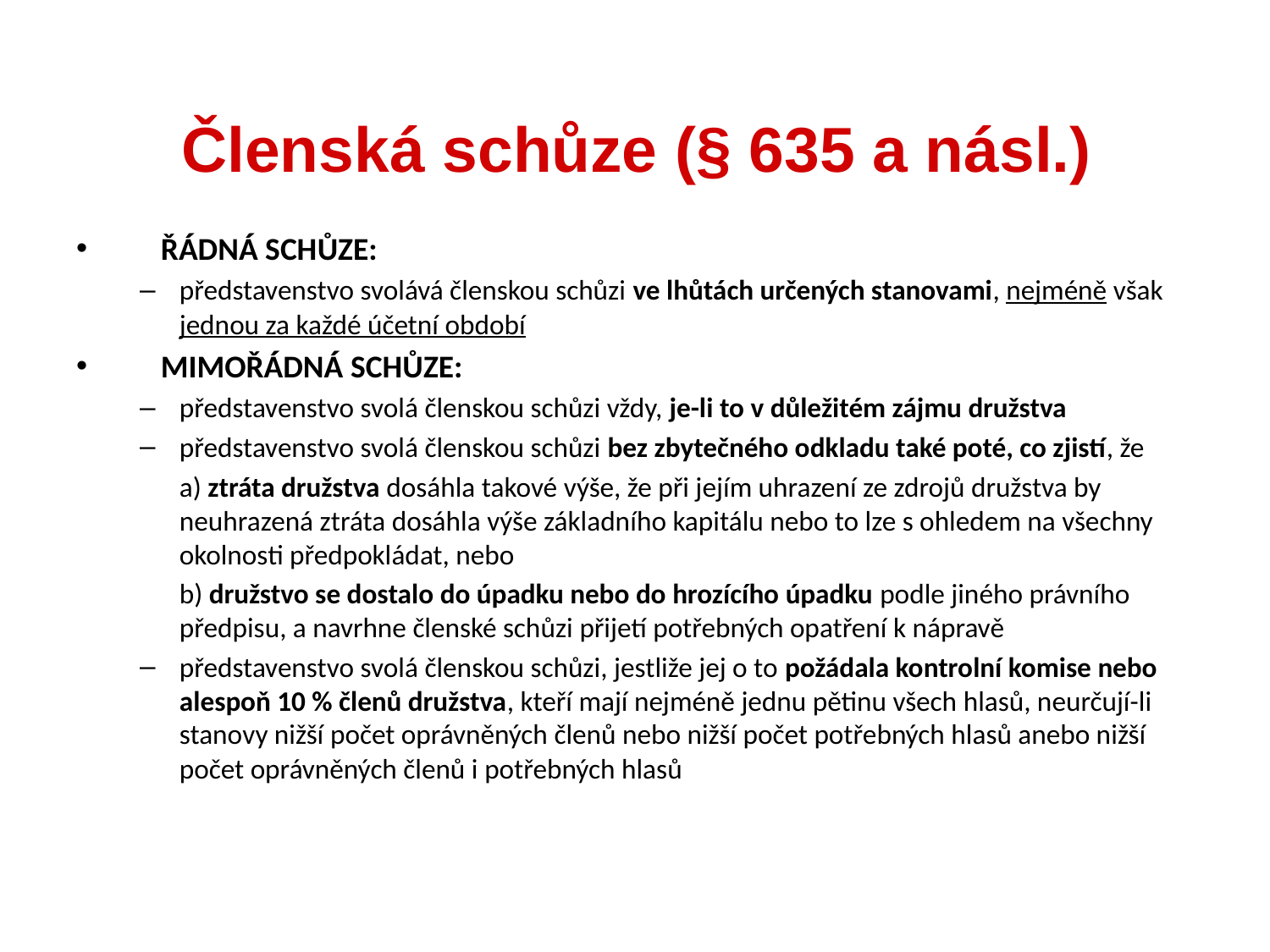

ŘÁDNÁ SCHŮZE:
představenstvo svolává členskou schůzi ve lhůtách určených stanovami, nejméně však jednou za každé účetní období
MIMOŘÁDNÁ SCHŮZE:
představenstvo svolá členskou schůzi vždy, je-li to v důležitém zájmu družstva
představenstvo svolá členskou schůzi bez zbytečného odkladu také poté, co zjistí, že
	a) ztráta družstva dosáhla takové výše, že při jejím uhrazení ze zdrojů družstva by neuhrazená ztráta dosáhla výše základního kapitálu nebo to lze s ohledem na všechny okolnosti předpokládat, nebo
	b) družstvo se dostalo do úpadku nebo do hrozícího úpadku podle jiného právního předpisu, a navrhne členské schůzi přijetí potřebných opatření k nápravě
představenstvo svolá členskou schůzi, jestliže jej o to požádala kontrolní komise nebo alespoň 10 % členů družstva, kteří mají nejméně jednu pětinu všech hlasů, neurčují-li stanovy nižší počet oprávněných členů nebo nižší počet potřebných hlasů anebo nižší počet oprávněných členů i potřebných hlasů
Členská schůze (§ 635 a násl.)